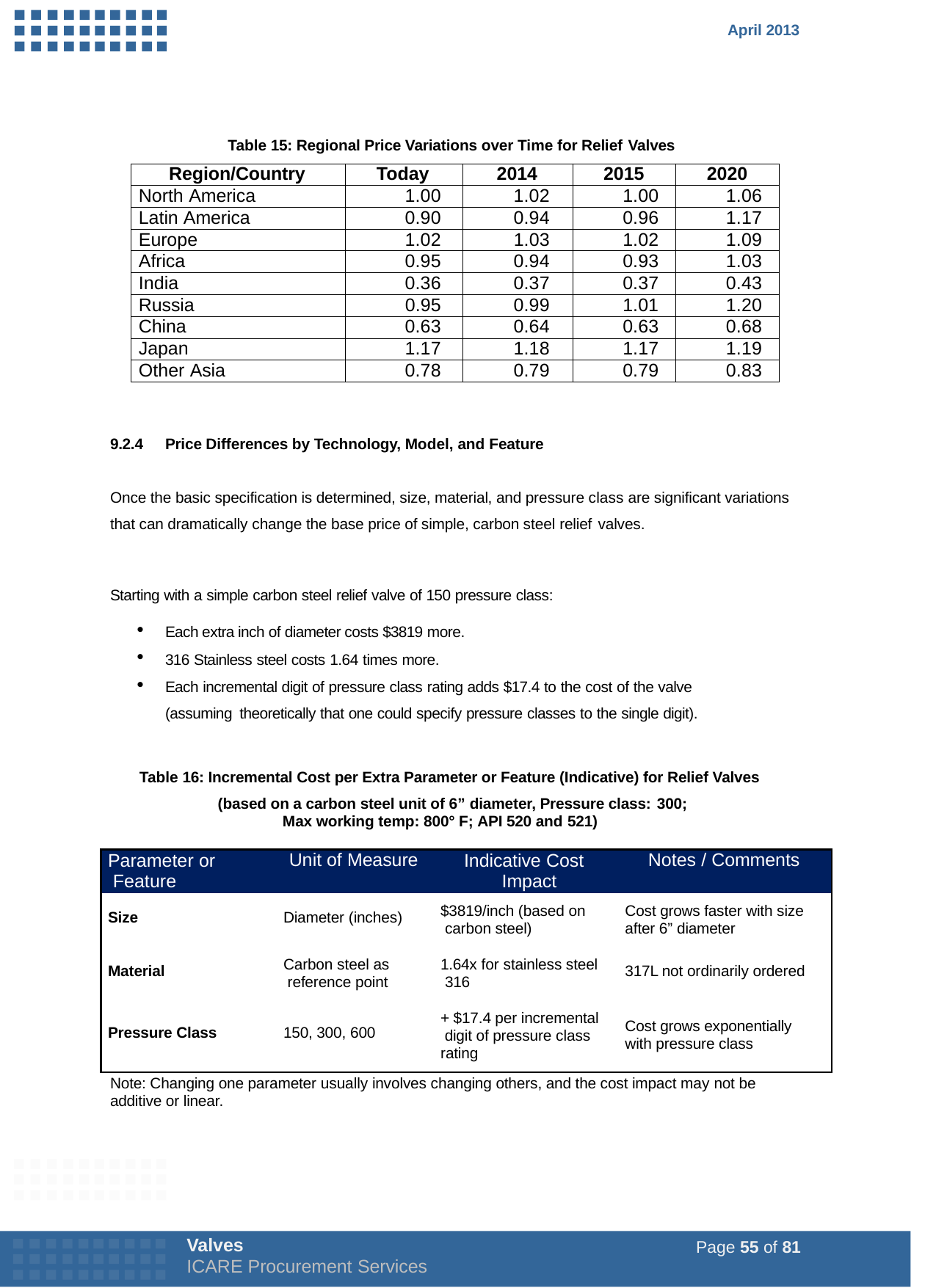

April 2013

Table 15: Regional Price Variations over Time for Relief Valves
| Region/Country | Today | 2014 | 2015 | 2020 |
| --- | --- | --- | --- | --- |
| North America | 1.00 | 1.02 | 1.00 | 1.06 |
| Latin America | 0.90 | 0.94 | 0.96 | 1.17 |
| Europe | 1.02 | 1.03 | 1.02 | 1.09 |
| Africa | 0.95 | 0.94 | 0.93 | 1.03 |
| India | 0.36 | 0.37 | 0.37 | 0.43 |
| Russia | 0.95 | 0.99 | 1.01 | 1.20 |
| China | 0.63 | 0.64 | 0.63 | 0.68 |
| Japan | 1.17 | 1.18 | 1.17 | 1.19 |
| Other Asia | 0.78 | 0.79 | 0.79 | 0.83 |
9.2.4
Price Differences by Technology, Model, and Feature
Once the basic specification is determined, size, material, and pressure class are significant variations  that can dramatically change the base price of simple, carbon steel relief valves.
Starting with a simple carbon steel relief valve of 150 pressure class:

Each extra inch of diameter costs $3819 more.
316 Stainless steel costs 1.64 times more.
Each incremental digit of pressure class rating adds $17.4 to the cost of the valve (assuming  theoretically that one could specify pressure classes to the single digit).

Table 16: Incremental Cost per Extra Parameter or Feature (Indicative) for Relief Valves  (based on a carbon steel unit of 6” diameter, Pressure class: 300;
Max working temp: 800° F; API 520 and 521)
| Parameter or Feature | Unit of Measure | Indicative Cost Impact | Notes / Comments |
| --- | --- | --- | --- |
| Size | Diameter (inches) | $3819/inch (based on carbon steel) | Cost grows faster with size after 6” diameter |
| Material | Carbon steel as reference point | 1.64x for stainless steel 316 | 317L not ordinarily ordered |
| Pressure Class | 150, 300, 600 | + $17.4 per incremental digit of pressure class rating | Cost grows exponentially with pressure class |
Note: Changing one parameter usually involves changing others, and the cost impact may not be  additive or linear.

Valves
ICARE Procurement Services
Page 55 of 81